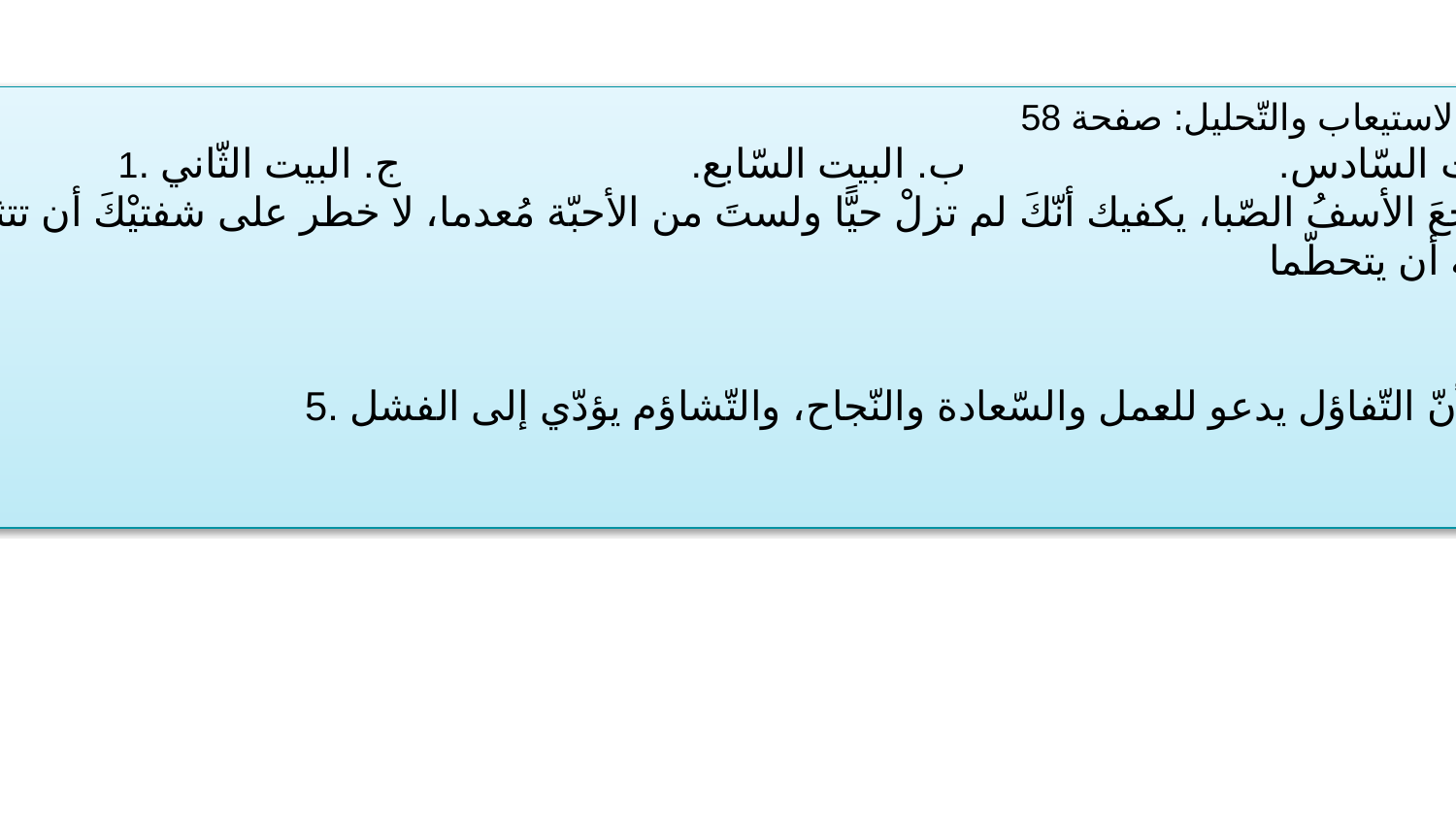

الفهم والاستيعاب والتّحليل: صفحة 58
1. أ. البيت السّادس.                            ب. البيت السّابع.                          ج. البيت الثّاني.
2. لن يُرجعَ الأسفُ الصّبا، يكفيك أنّكَ لم تزلْ حيًّا ولستَ من الأحبّة مُعدما، لا خطر على شفتيْكَ أن تتثلّما
والوجه أن يتحطّما.
3. لا.
4. ـــ
5. نعم، لأنّ التّفاؤل يدعو للعمل والسّعادة والنّجاح، والتّشاؤم يؤدّي إلى الفشل.